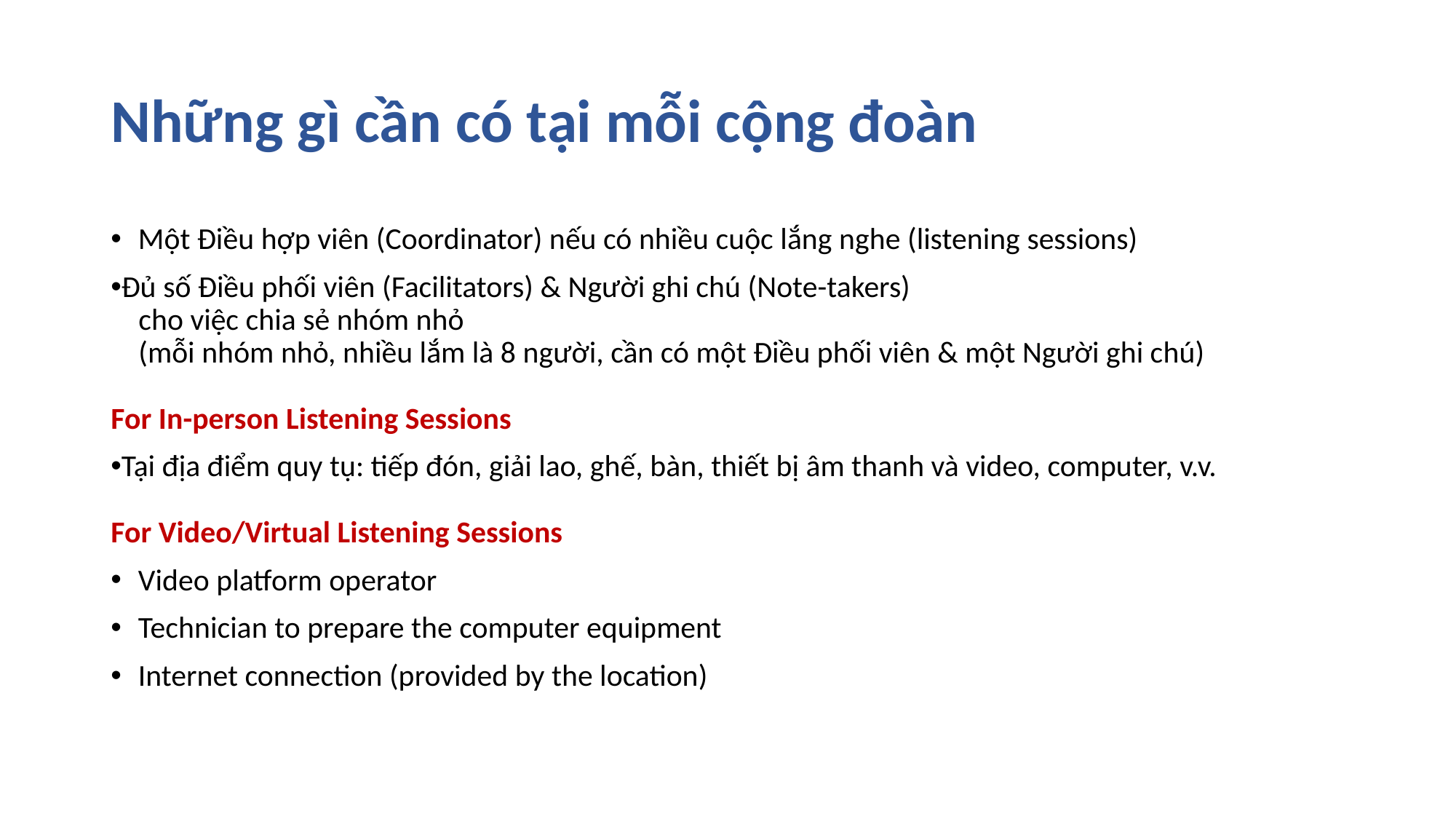

# Những gì cần có tại mỗi cộng đoàn
Một Điều hợp viên (Coordinator) nếu có nhiều cuộc lắng nghe (listening sessions)
Đủ số Điều phối viên (Facilitators) & Người ghi chú (Note-takers)
    cho việc chia sẻ nhóm nhỏ
    (mỗi nhóm nhỏ, nhiều lắm là 8 người, cần có một Điều phối viên & một Người ghi chú)
For In-person Listening Sessions
Tại địa điểm quy tụ: tiếp đón, giải lao, ghế, bàn, thiết bị âm thanh và video, computer, v.v.
For Video/Virtual Listening Sessions
Video platform operator
Technician to prepare the computer equipment
Internet connection (provided by the location)